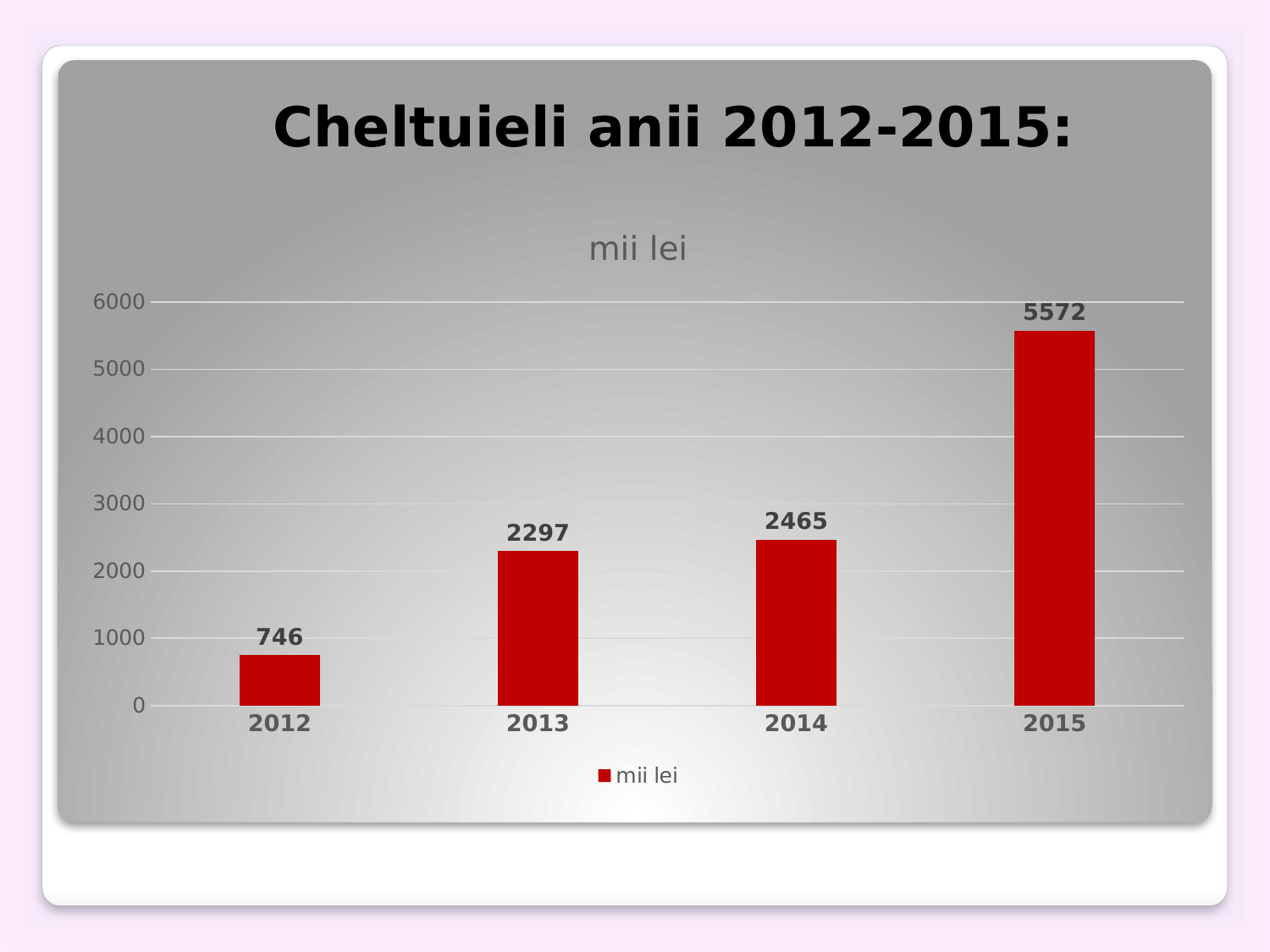

# Cheltuieli anii 2012-2015:

### Chart:

| Category | mii lei |
|---|---|
| 2012 | 746.0 |
| 2013 | 2297.0 |
| 2014 | 2465.0 |
| 2015 | 5572.0 |